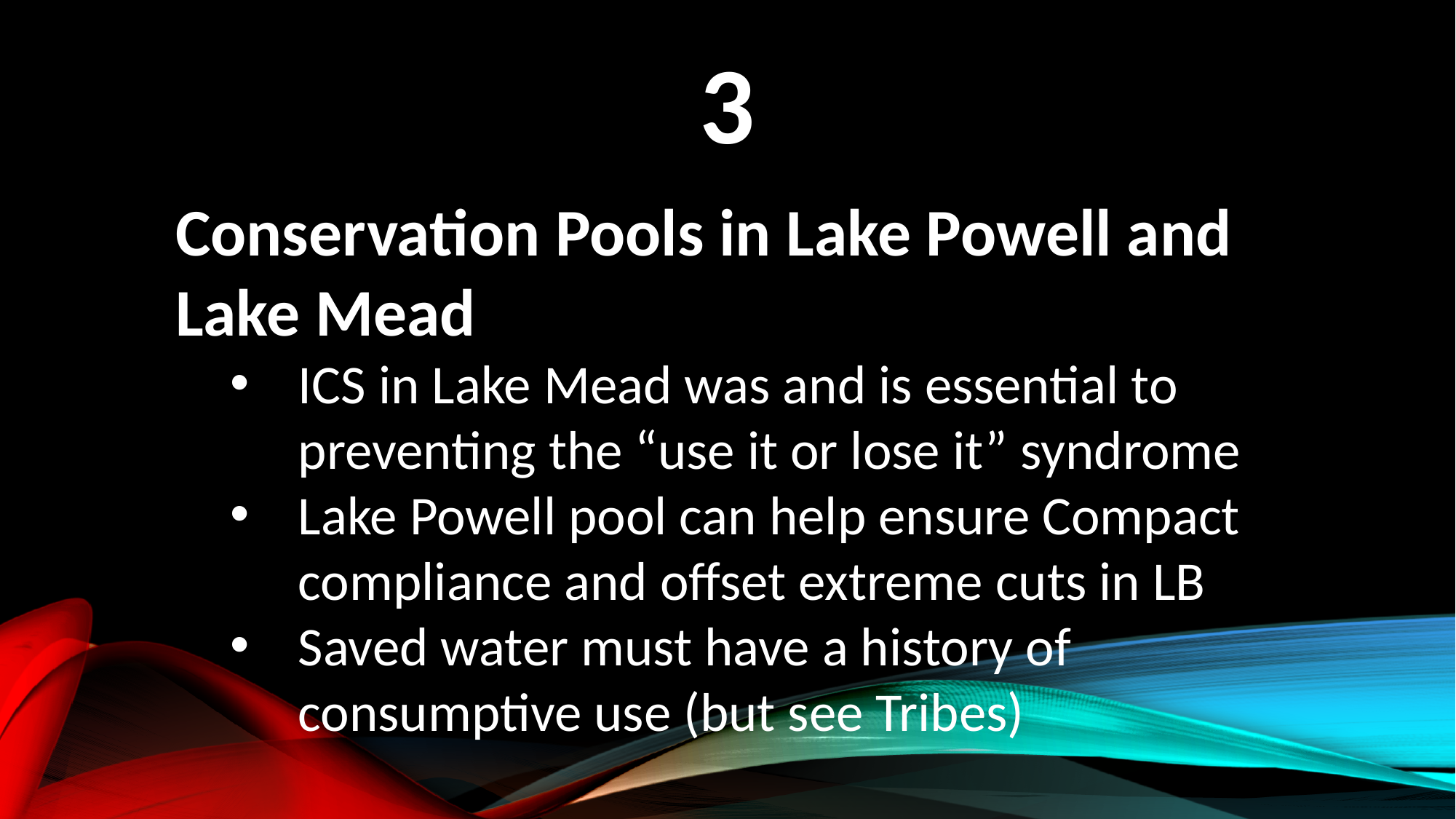

3
Conservation Pools in Lake Powell and
Lake Mead
ICS in Lake Mead was and is essential to preventing the “use it or lose it” syndrome
Lake Powell pool can help ensure Compact compliance and offset extreme cuts in LB
Saved water must have a history of consumptive use (but see Tribes)